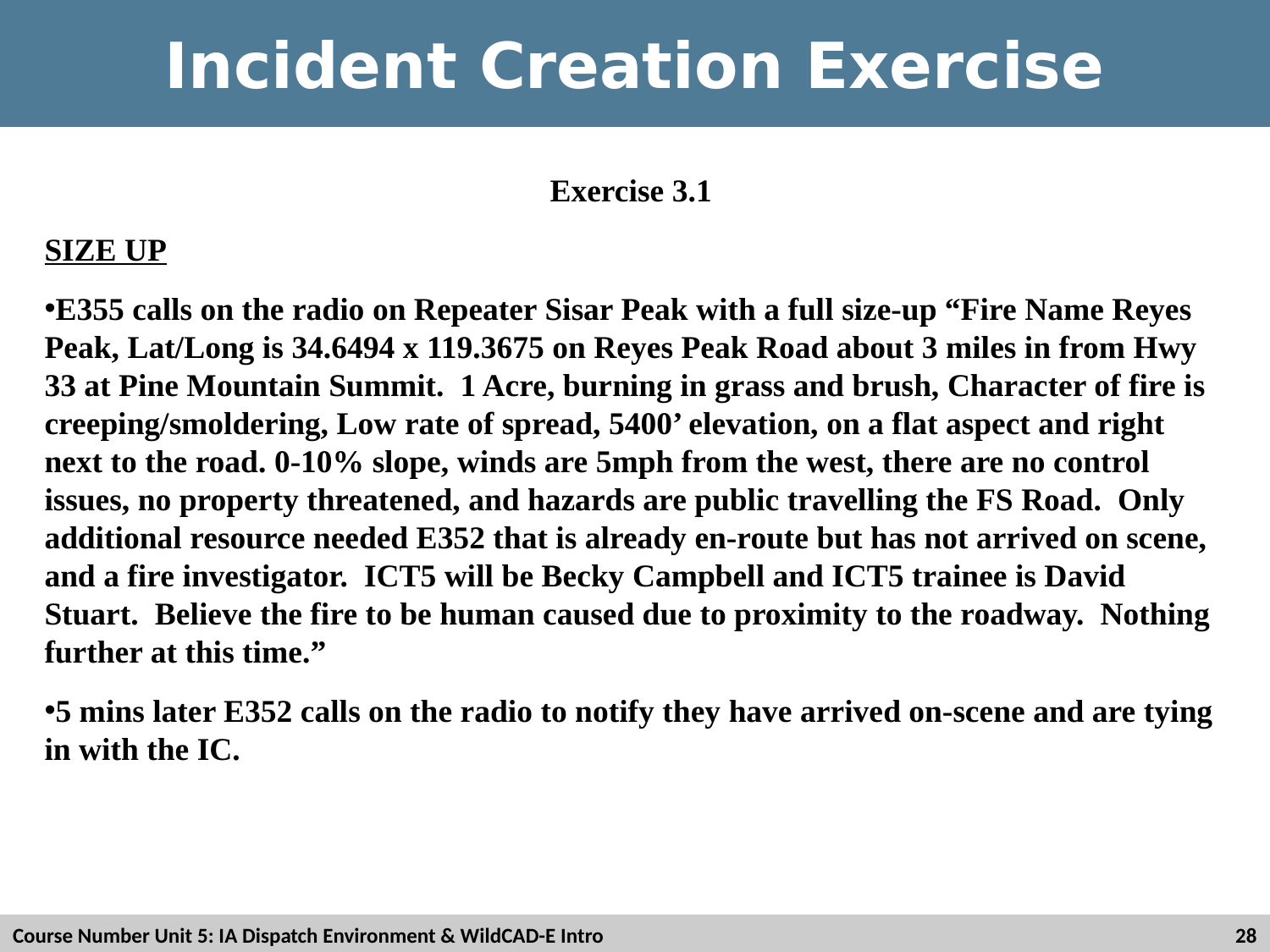

# Incident Creation Exercise
Exercise 3.1
SIZE UP
E355 calls on the radio on Repeater Sisar Peak with a full size-up “Fire Name Reyes Peak, Lat/Long is 34.6494 x 119.3675 on Reyes Peak Road about 3 miles in from Hwy 33 at Pine Mountain Summit.  1 Acre, burning in grass and brush, Character of fire is creeping/smoldering, Low rate of spread, 5400’ elevation, on a flat aspect and right next to the road. 0-10% slope, winds are 5mph from the west, there are no control issues, no property threatened, and hazards are public travelling the FS Road.  Only additional resource needed E352 that is already en-route but has not arrived on scene, and a fire investigator.  ICT5 will be Becky Campbell and ICT5 trainee is David Stuart.  Believe the fire to be human caused due to proximity to the roadway.  Nothing further at this time.”
5 mins later E352 calls on the radio to notify they have arrived on-scene and are tying in with the IC.